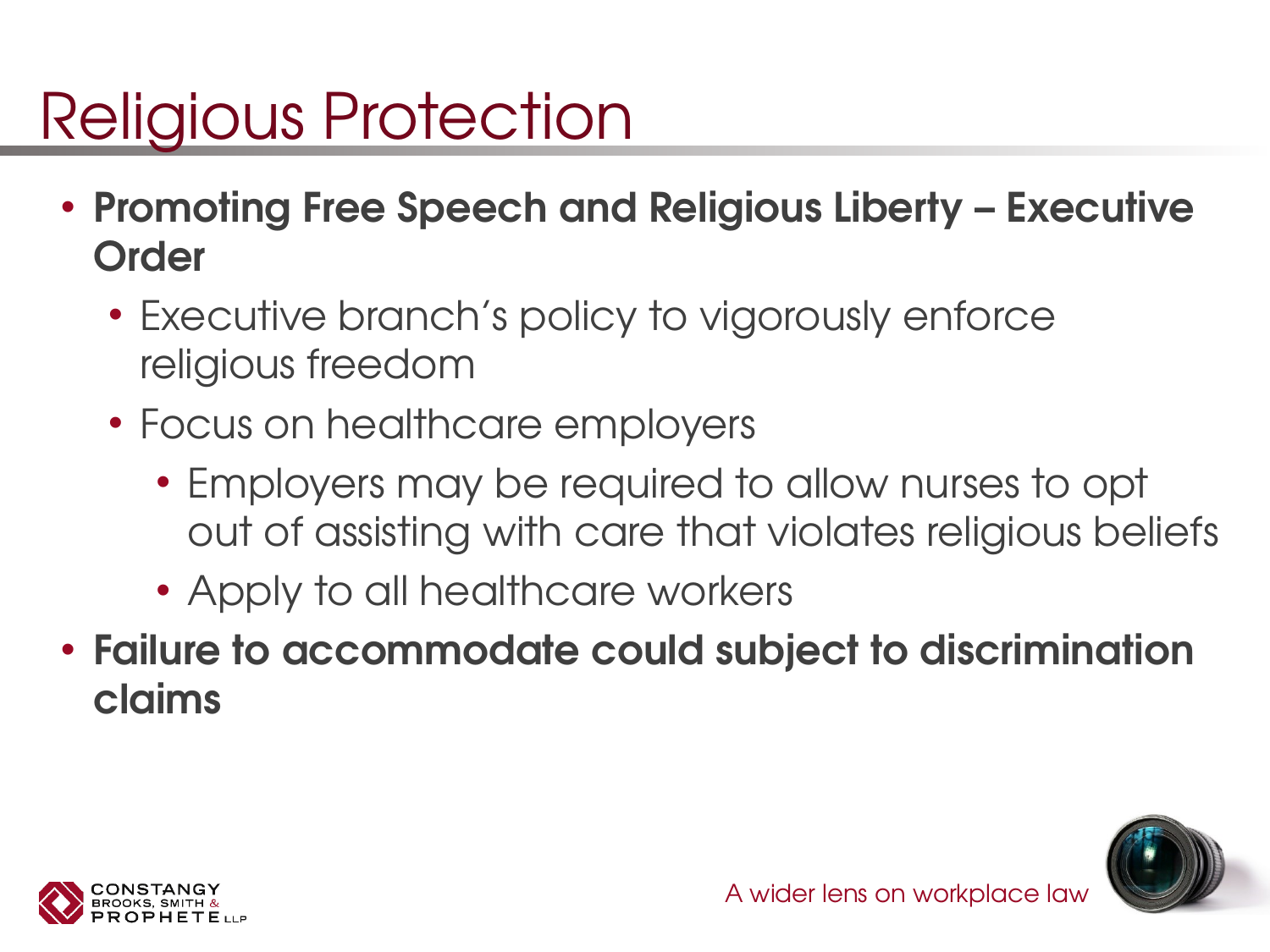

# Religious Protection
Promoting Free Speech and Religious Liberty – Executive Order
Executive branch’s policy to vigorously enforce religious freedom
Focus on healthcare employers
Employers may be required to allow nurses to opt out of assisting with care that violates religious beliefs
Apply to all healthcare workers
Failure to accommodate could subject to discrimination claims